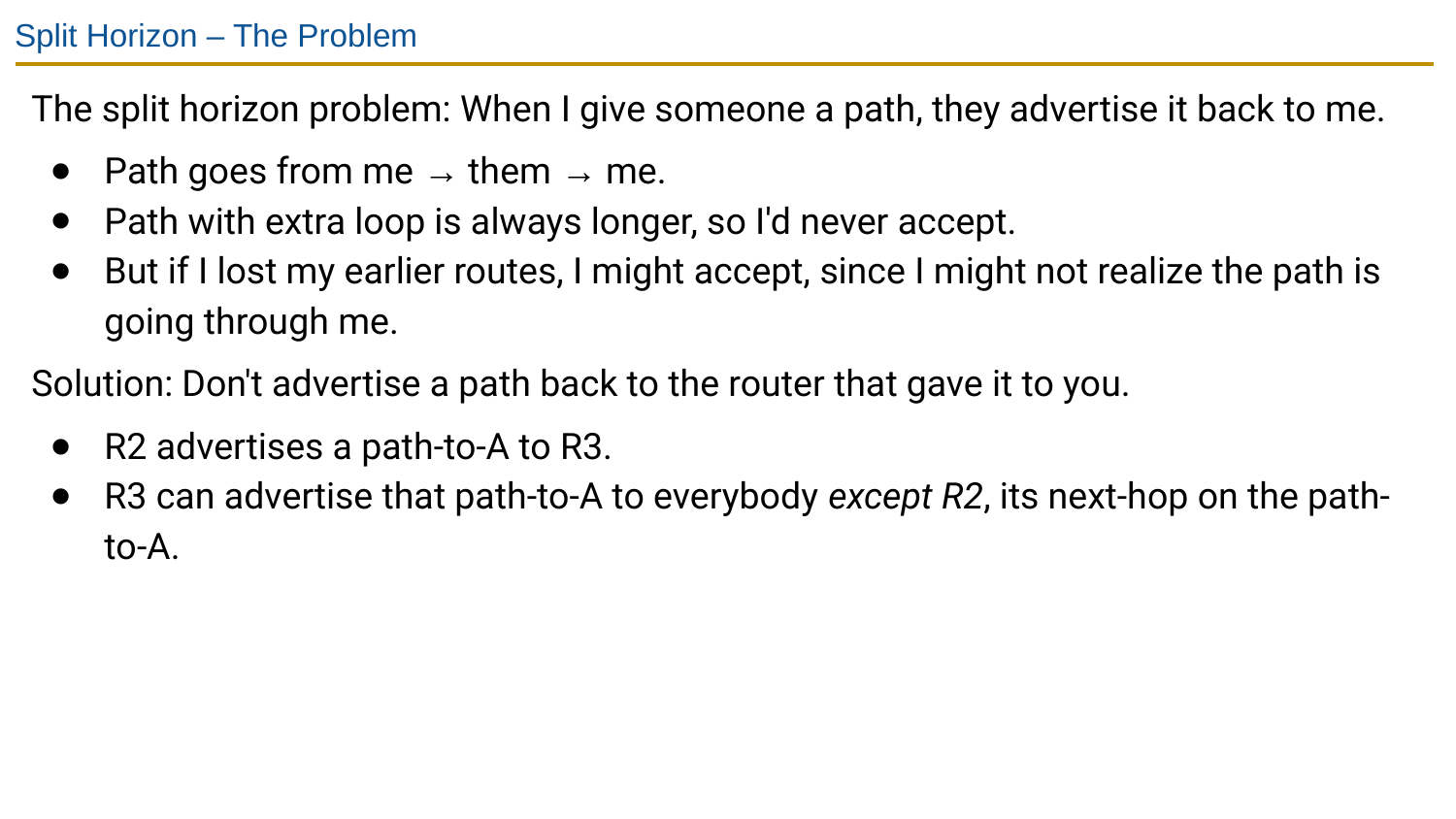

# Split Horizon – The Problem
The split horizon problem: When I give someone a path, they advertise it back to me.
Path goes from me → them → me.
Path with extra loop is always longer, so I'd never accept.
But if I lost my earlier routes, I might accept, since I might not realize the path is going through me.
Solution: Don't advertise a path back to the router that gave it to you.
R2 advertises a path-to-A to R3.
R3 can advertise that path-to-A to everybody except R2, its next-hop on the path-to-A.